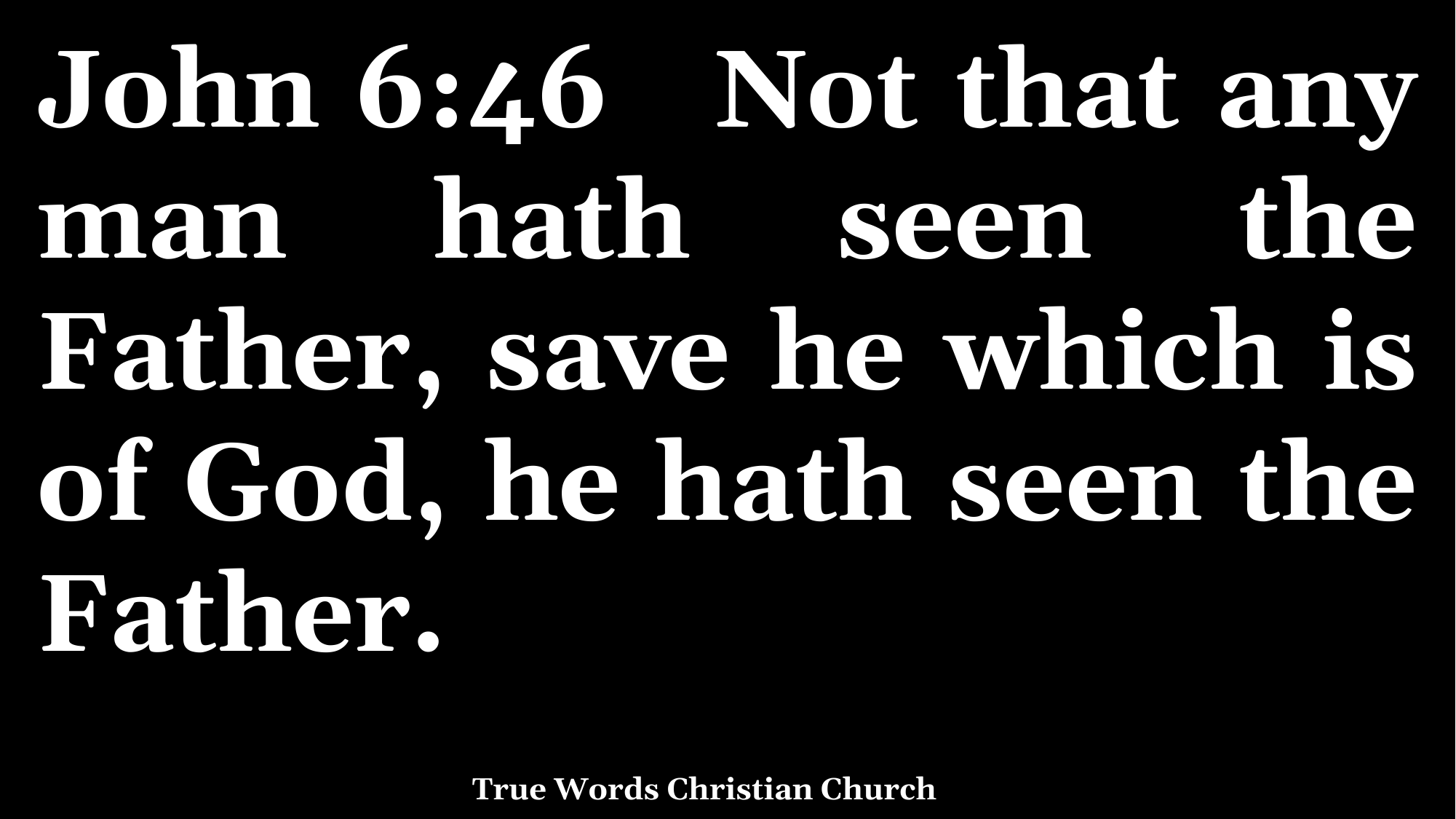

John 6:46   Not that any man hath seen the Father, save he which is of God, he hath seen the Father.
True Words Christian Church